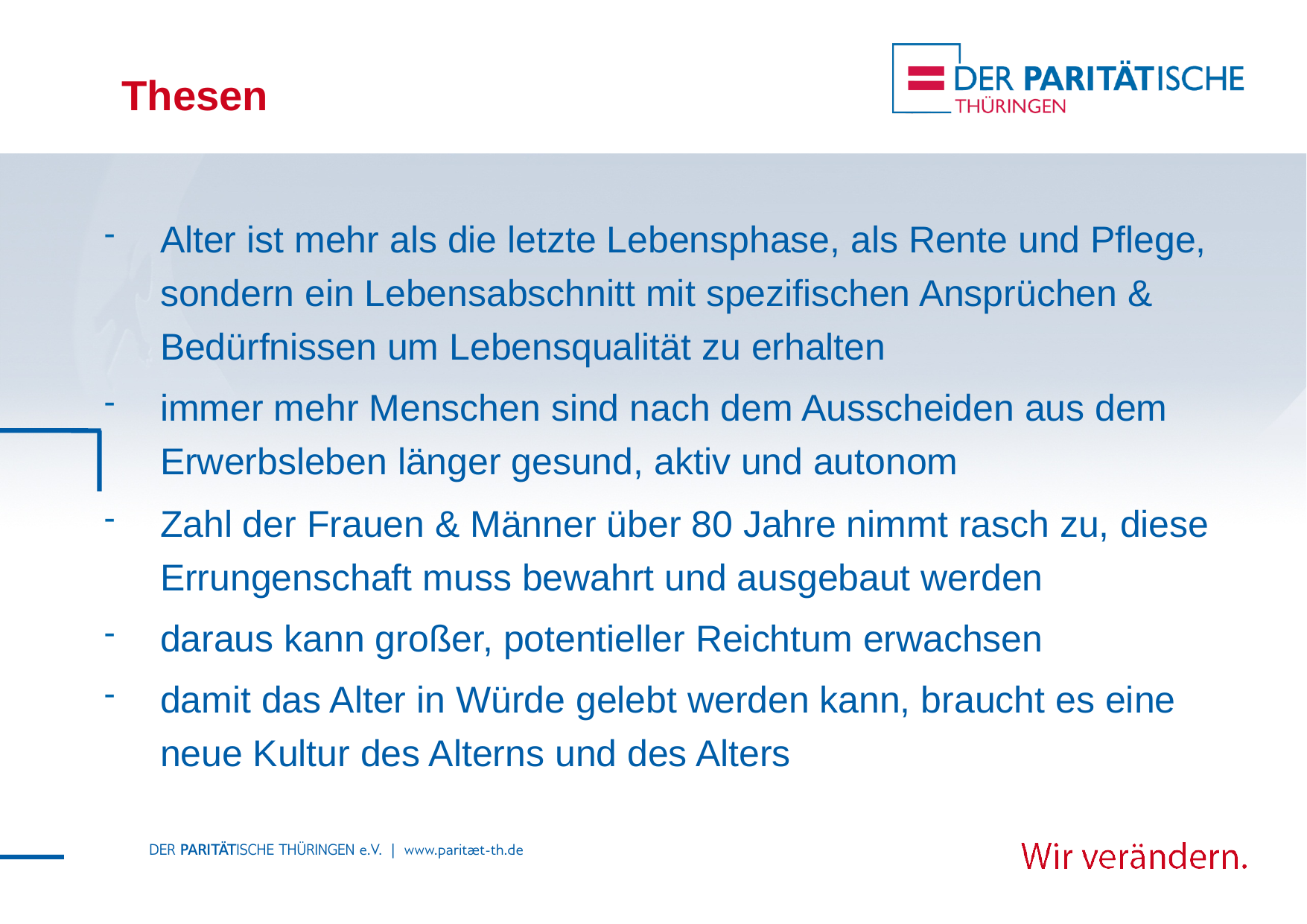

# Thesen
Alter ist mehr als die letzte Lebensphase, als Rente und Pflege, sondern ein Lebensabschnitt mit spezifischen Ansprüchen & Bedürfnissen um Lebensqualität zu erhalten
immer mehr Menschen sind nach dem Ausscheiden aus dem Erwerbsleben länger gesund, aktiv und autonom
Zahl der Frauen & Männer über 80 Jahre nimmt rasch zu, diese Errungenschaft muss bewahrt und ausgebaut werden
daraus kann großer, potentieller Reichtum erwachsen
damit das Alter in Würde gelebt werden kann, braucht es eine neue Kultur des Alterns und des Alters

DER PARITÄTISCHE THÜRINGEN e.V.  |  www.paritaet-th.de